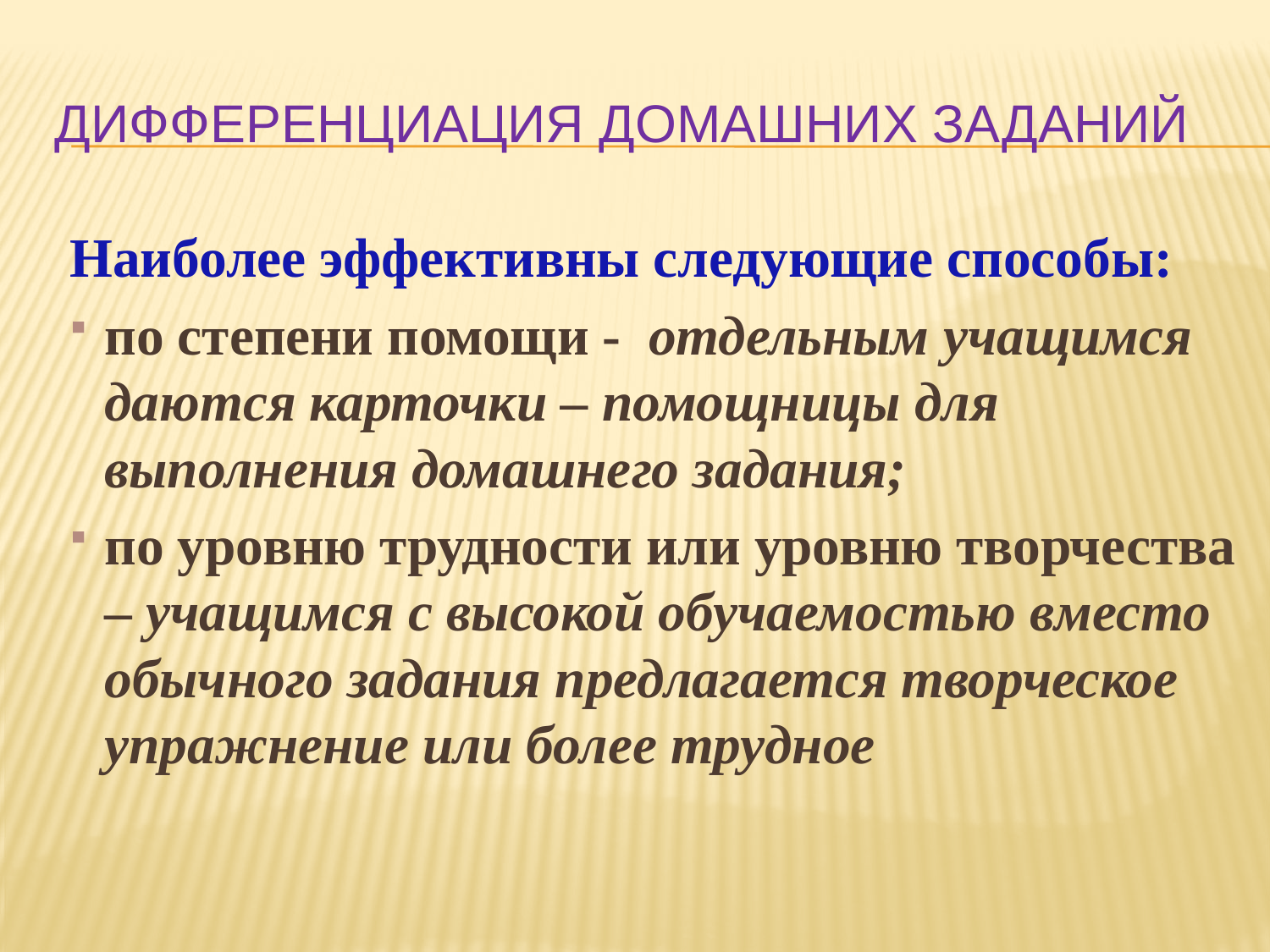

# ДИФФЕРЕНЦИАЦИЯ ДОМАШНИХ ЗАДАНИЙ
Наиболее эффективны следующие способы:
по степени помощи -  отдельным учащимся даются карточки – помощницы для выполнения домашнего задания;
по уровню трудности или уровню творчества – учащимся с высокой обучаемостью вместо обычного задания предлагается творческое упражнение или более трудное